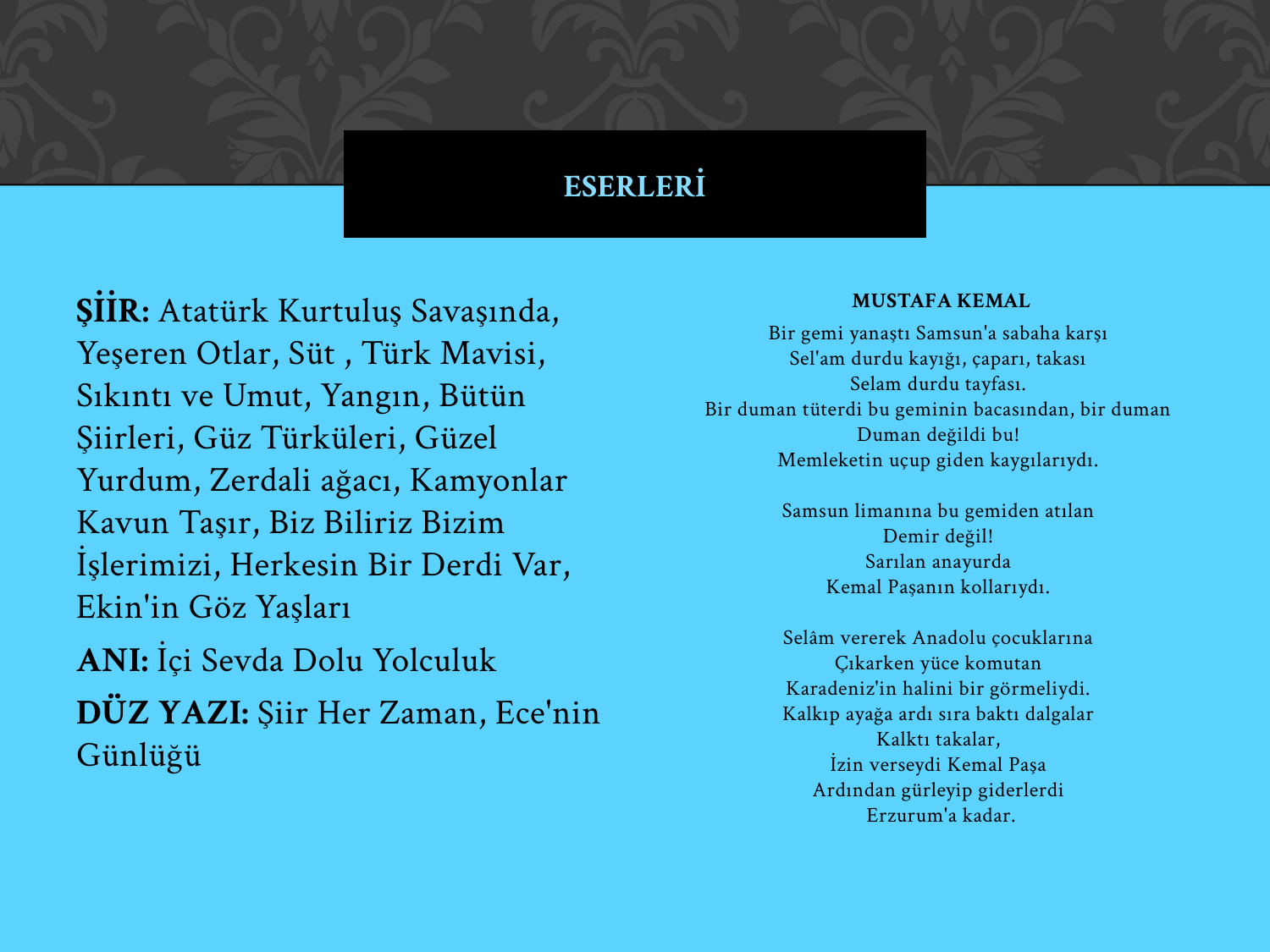

# ESERLERİ
ŞİİR: Atatürk Kurtuluş Savaşında, Yeşeren Otlar, Süt , Türk Mavisi, Sıkıntı ve Umut, Yangın, Bütün Şiirleri, Güz Türküleri, Güzel Yurdum, Zerdali ağacı, Kamyonlar Kavun Taşır, Biz Biliriz Bizim İşlerimizi, Herkesin Bir Derdi Var, Ekin'in Göz Yaşları
ANI: İçi Sevda Dolu Yolculuk
DÜZ YAZI: Şiir Her Zaman, Ece'nin Günlüğü

MUSTAFA KEMAL
Bir gemi yanaştı Samsun'a sabaha karşı 
Sel'am durdu kayığı, çaparı, takası 
Selam durdu tayfası. 
Bir duman tüterdi bu geminin bacasından, bir duman 
Duman değildi bu! 
Memleketin uçup giden kaygılarıydı. 
Samsun limanına bu gemiden atılan 
Demir değil! 
Sarılan anayurda 
Kemal Paşanın kollarıydı. 
Selâm vererek Anadolu çocuklarına 
Çıkarken yüce komutan 
Karadeniz'in halini bir görmeliydi. 
Kalkıp ayağa ardı sıra baktı dalgalar 
Kalktı takalar, 
İzin verseydi Kemal Paşa 
Ardından gürleyip giderlerdi 
Erzurum'a kadar.